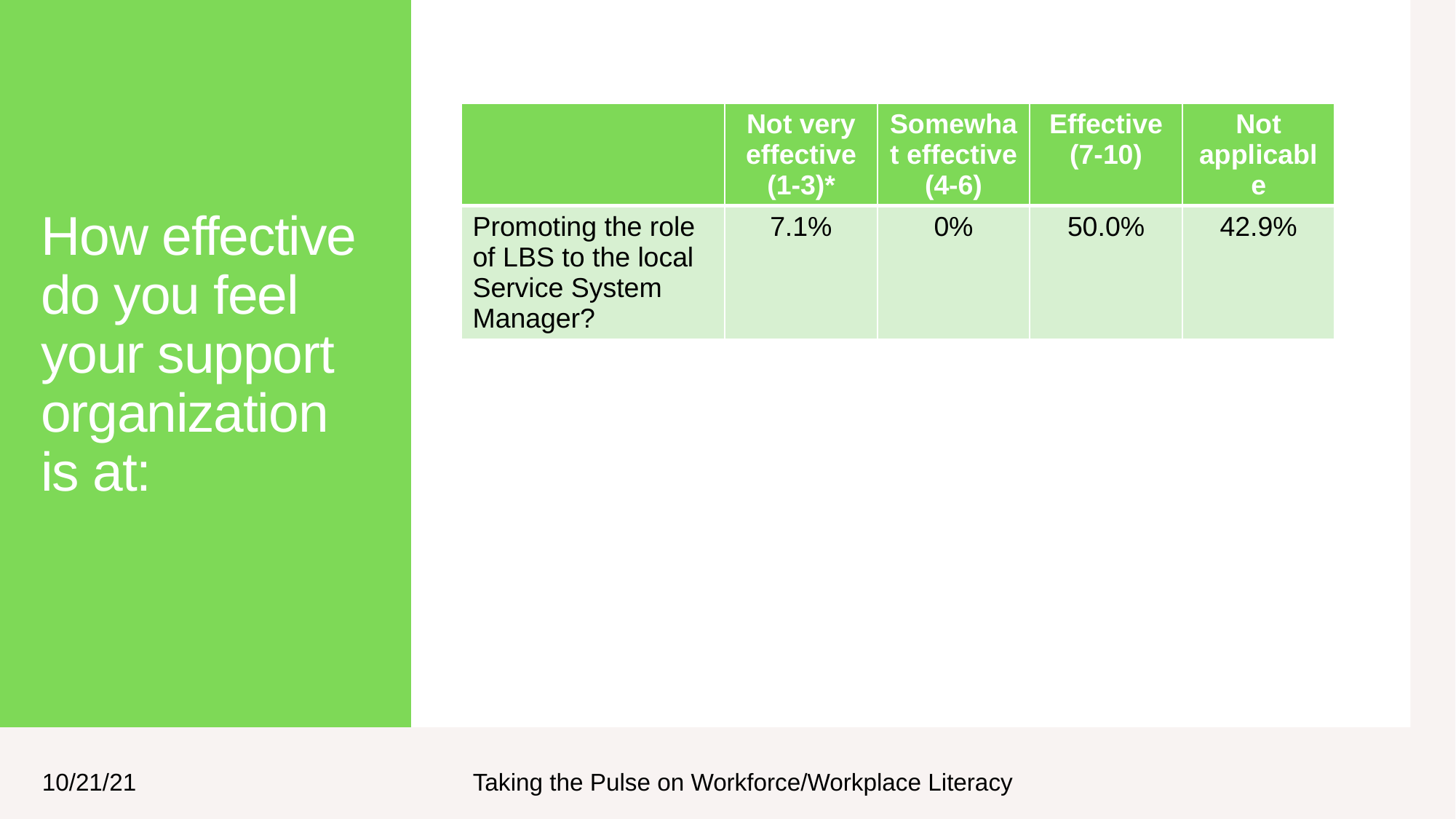

# How effective do you feel your support organization is at:
|  | Not very effective (1-3)\* | Somewhat effective (4-6) | Effective (7-10) | Not applicable |
| --- | --- | --- | --- | --- |
| Promoting the role of LBS to the local Service System Manager? | 7.1% | 0% | 50.0% | 42.9% |